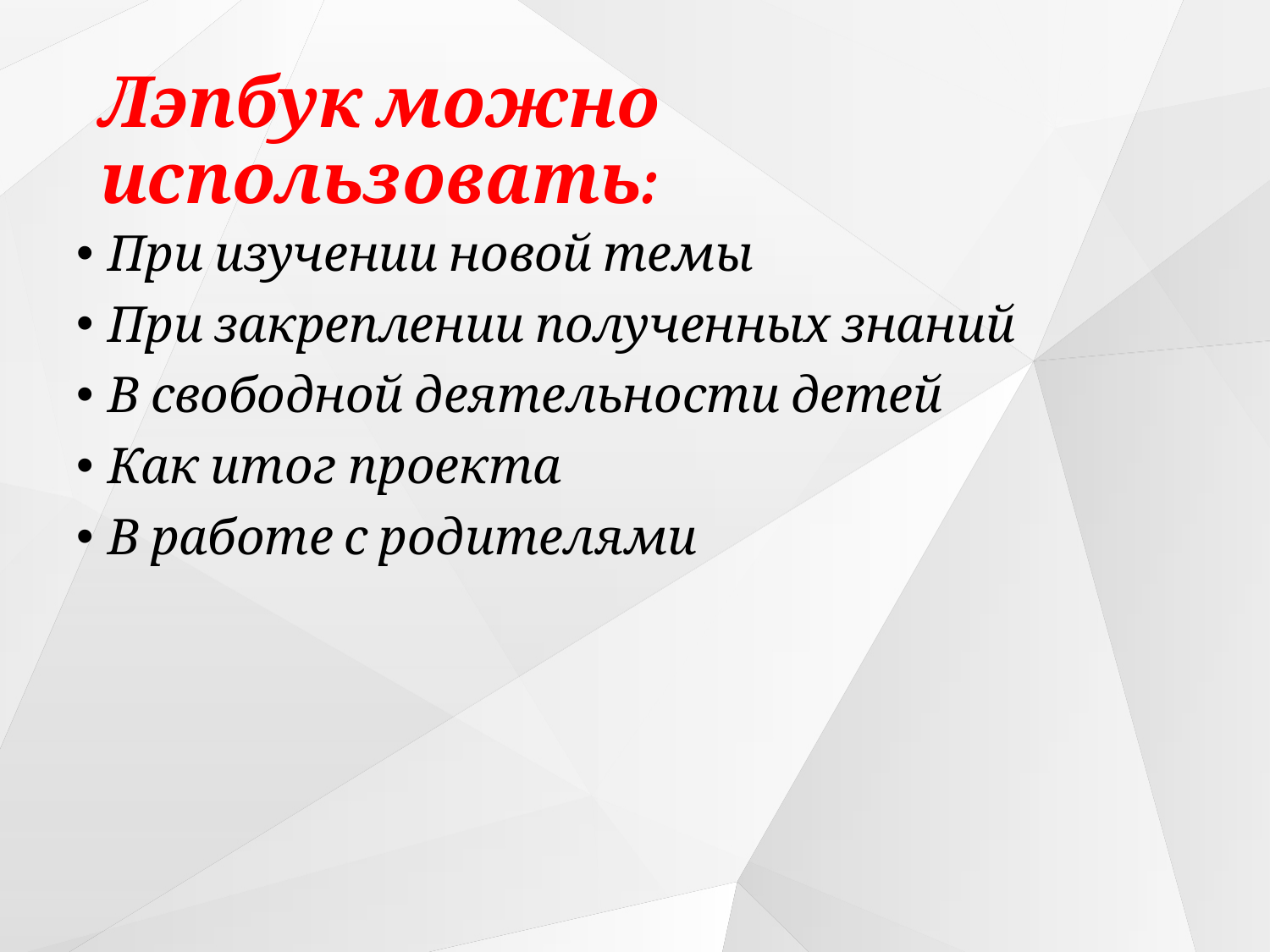

# Лэпбук можно использовать:
При изучении новой темы
При закреплении полученных знаний
В свободной деятельности детей
Как итог проекта
В работе с родителями